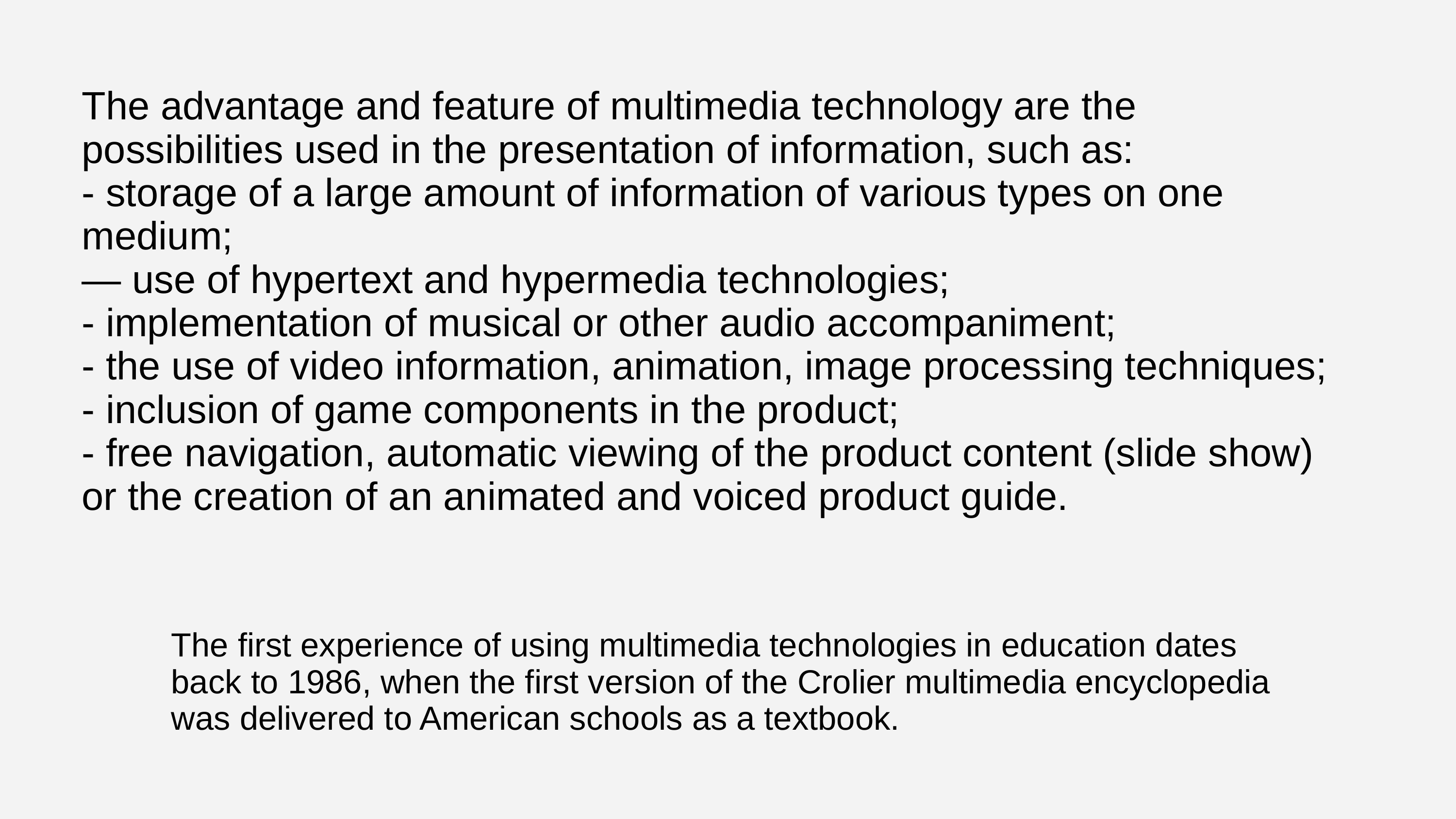

The advantage and feature of multimedia technology are the possibilities used in the presentation of information, such as:
- storage of a large amount of information of various types on one medium;
— use of hypertext and hypermedia technologies;
- implementation of musical or other audio accompaniment;
- the use of video information, animation, image processing techniques;
- inclusion of game components in the product;
- free navigation, automatic viewing of the product content (slide show) or the creation of an animated and voiced product guide.
The first experience of using multimedia technologies in education dates back to 1986, when the first version of the Crolier multimedia encyclopedia was delivered to American schools as a textbook.